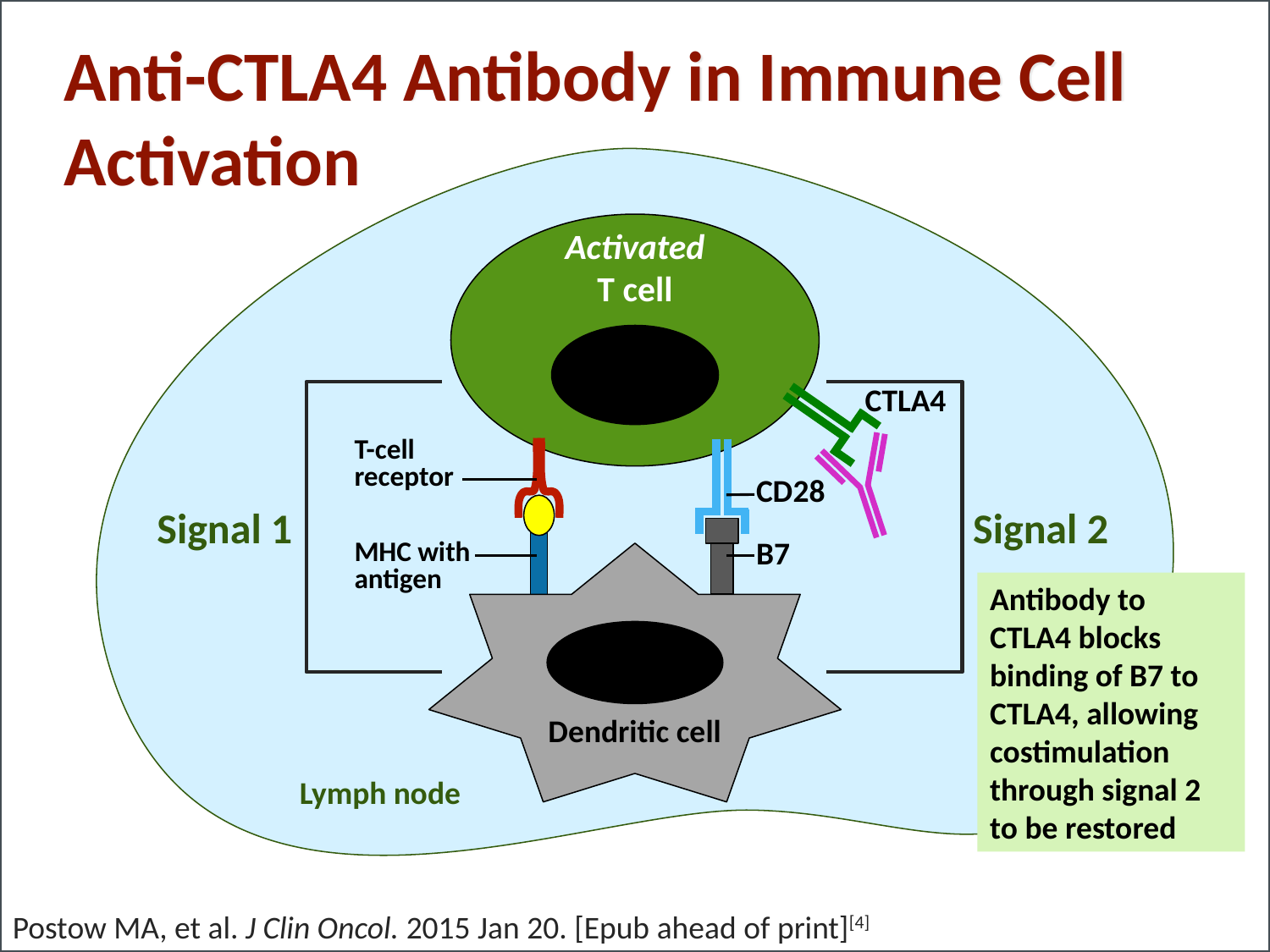

# Anti-CTLA4 Antibody in Immune Cell Activation
Lymph node

Activated T cell

CTLA4

T-cell receptor

CD28
Signal 1
Signal 2

B7
MHC with antigen

Antibody to CTLA4 blocks binding of B7 to CTLA4, allowing costimulation through signal 2 to be restored

Dendritic cell
Postow MA, et al. J Clin Oncol. 2015 Jan 20. [Epub ahead of print][4]